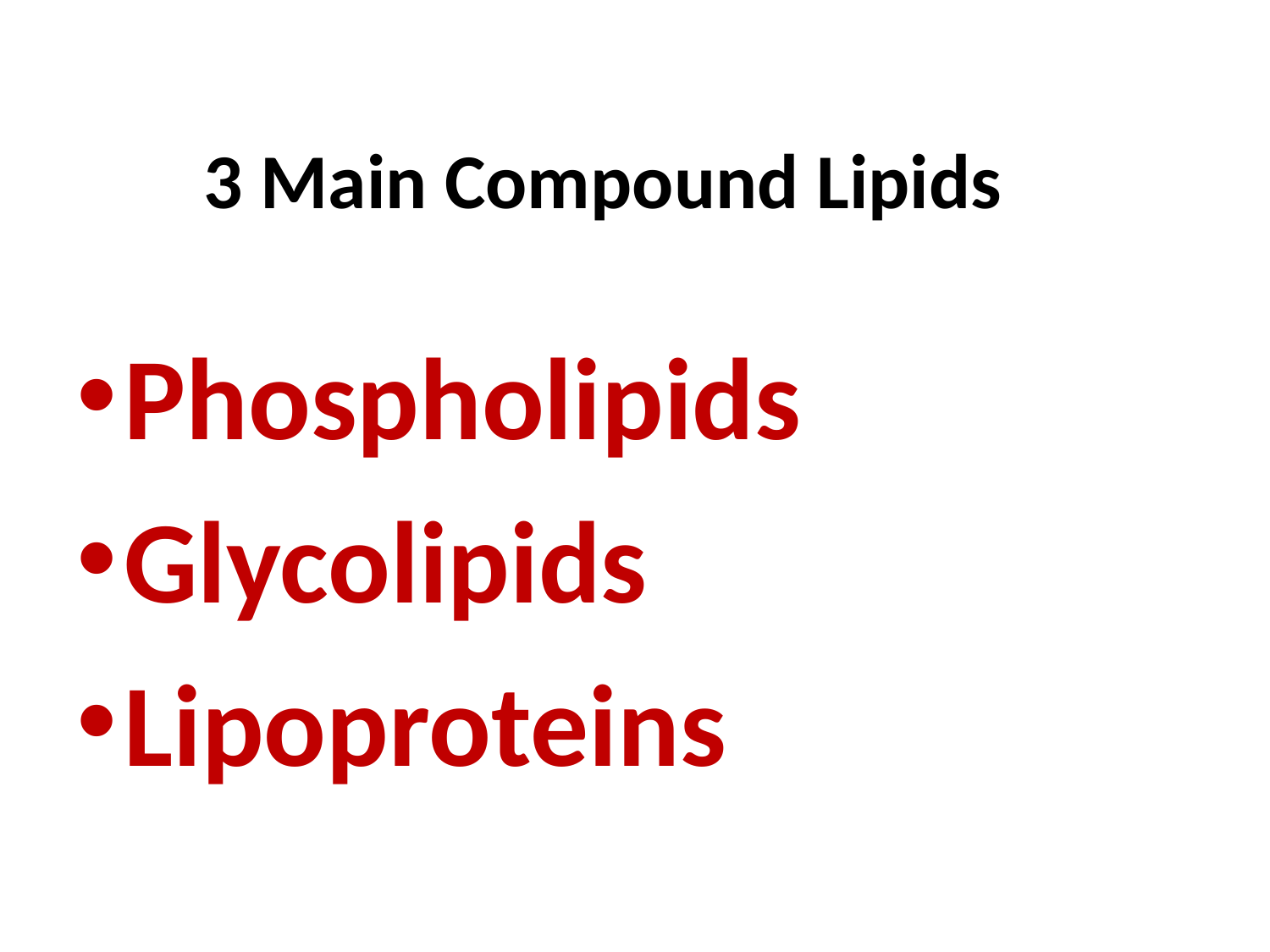

# 3 Main Compound Lipids
Phospholipids
Glycolipids
Lipoproteins